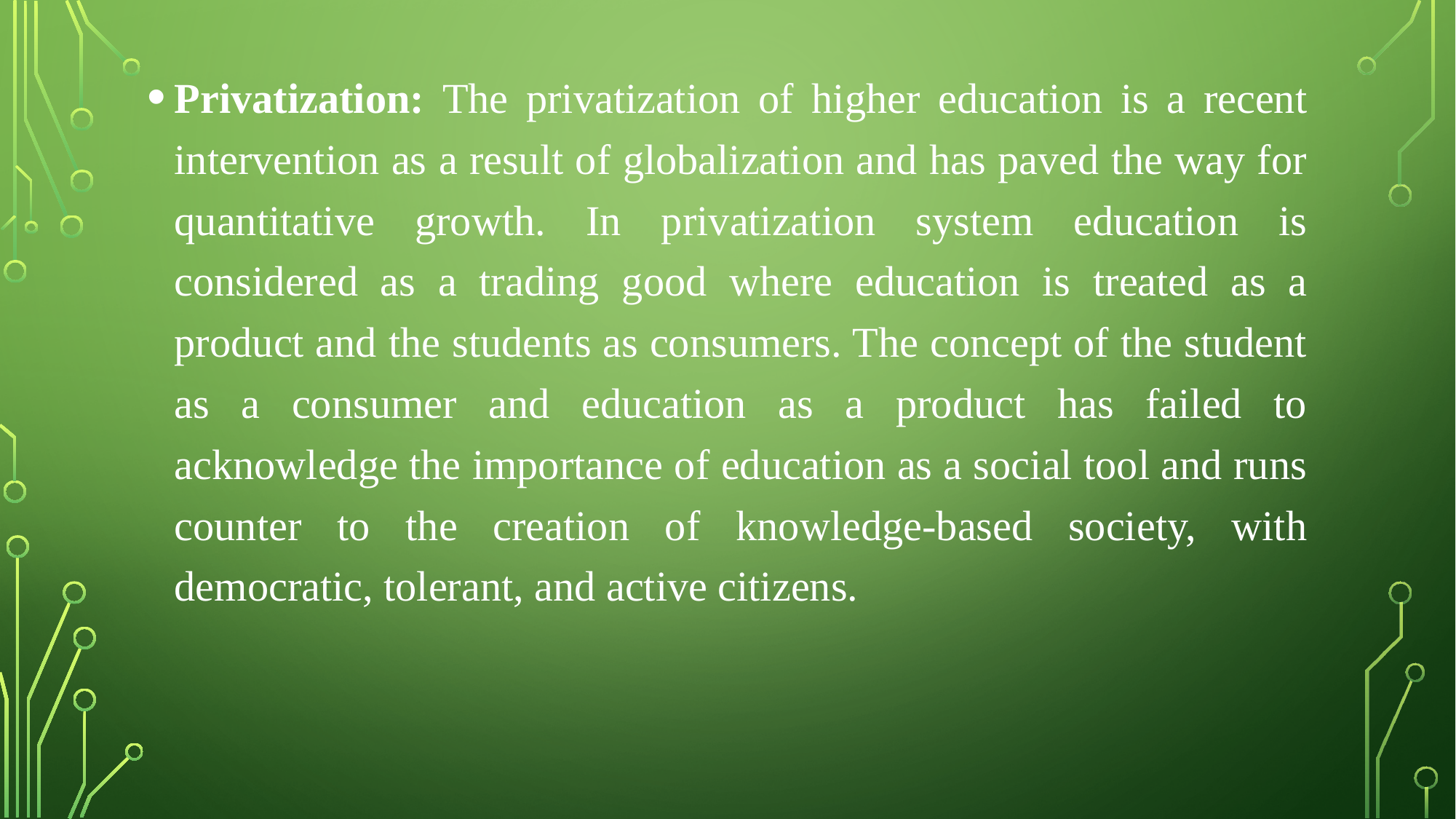

Privatization: The privatization of higher education is a recent intervention as a result of globalization and has paved the way for quantitative growth. In privatization system education is considered as a trading good where education is treated as a product and the students as consumers. The concept of the student as a consumer and education as a product has failed to acknowledge the importance of education as a social tool and runs counter to the creation of knowledge-based society, with democratic, tolerant, and active citizens.